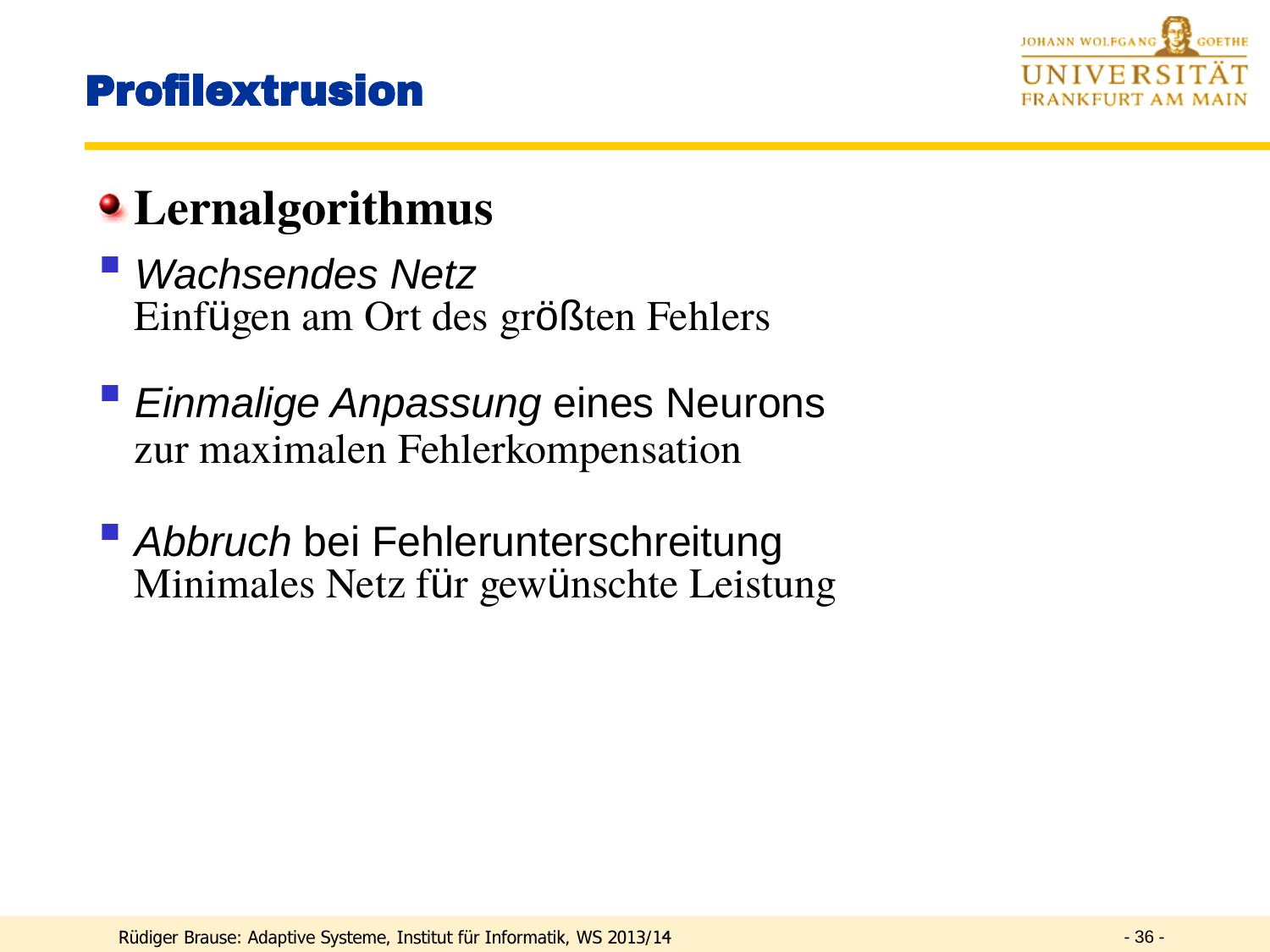

# Profilextrusion
Lernalgorithmus
Wachsendes Netz
 	Einfügen am Ort des größten Fehlers
Einmalige Anpassung eines Neurons
 	zur maximalen Fehlerkompensation
Abbruch bei Fehlerunterschreitung
	Minimales Netz für gewünschte Leistung

- 36 -
Rüdiger Brause: Adaptive Systeme, Institut für Informatik, WS 2013/14